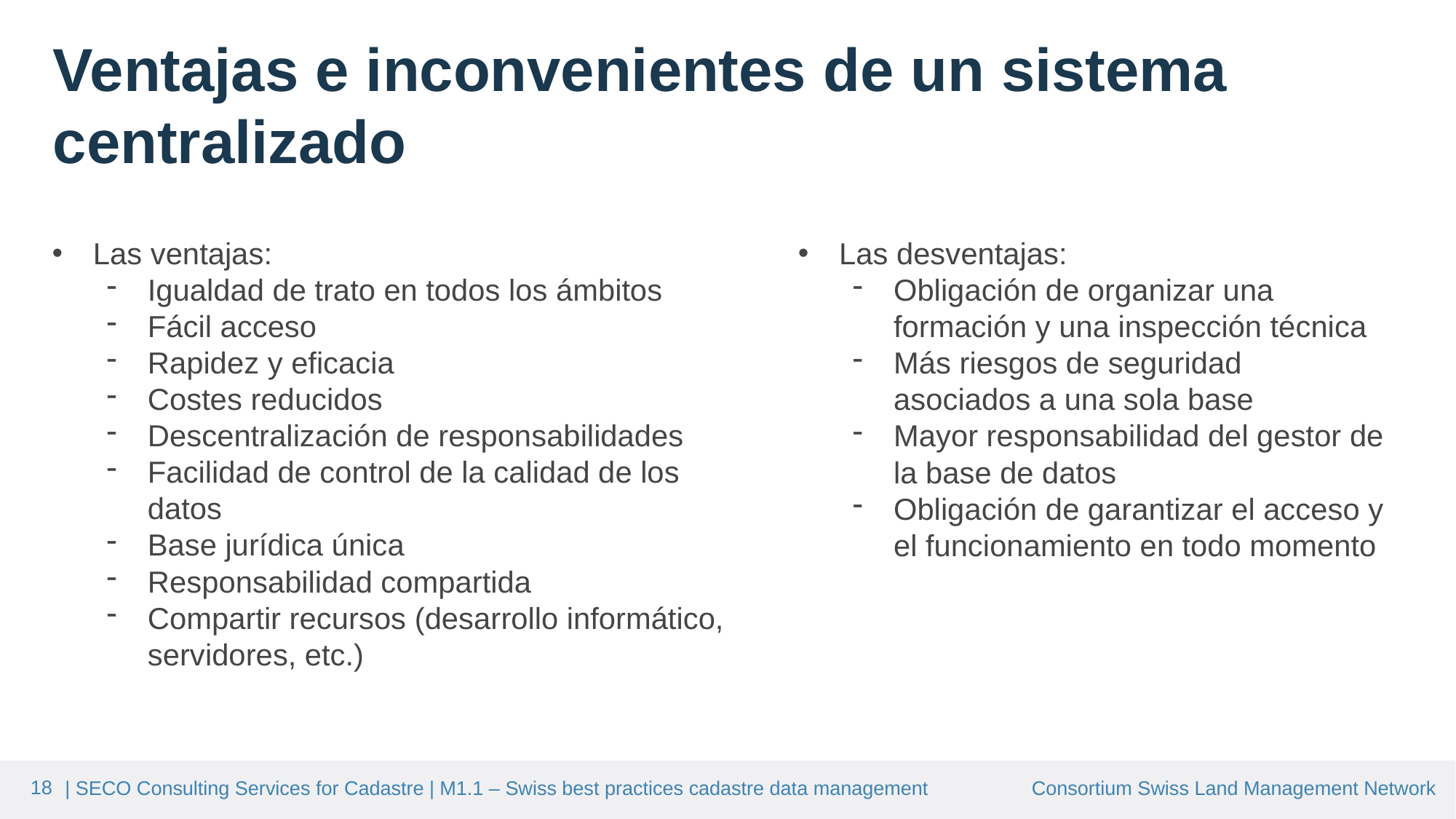

Ventajas e inconvenientes de un sistema centralizado

Las ventajas:
Igualdad de trato en todos los ámbitos
Fácil acceso
Rapidez y eficacia
Costes reducidos
Descentralización de responsabilidades
Facilidad de control de la calidad de los datos
Base jurídica única
Responsabilidad compartida
Compartir recursos (desarrollo informático, servidores, etc.)
Las desventajas:
Obligación de organizar una formación y una inspección técnica
Más riesgos de seguridad asociados a una sola base
Mayor responsabilidad del gestor de la base de datos
Obligación de garantizar el acceso y el funcionamiento en todo momento
18